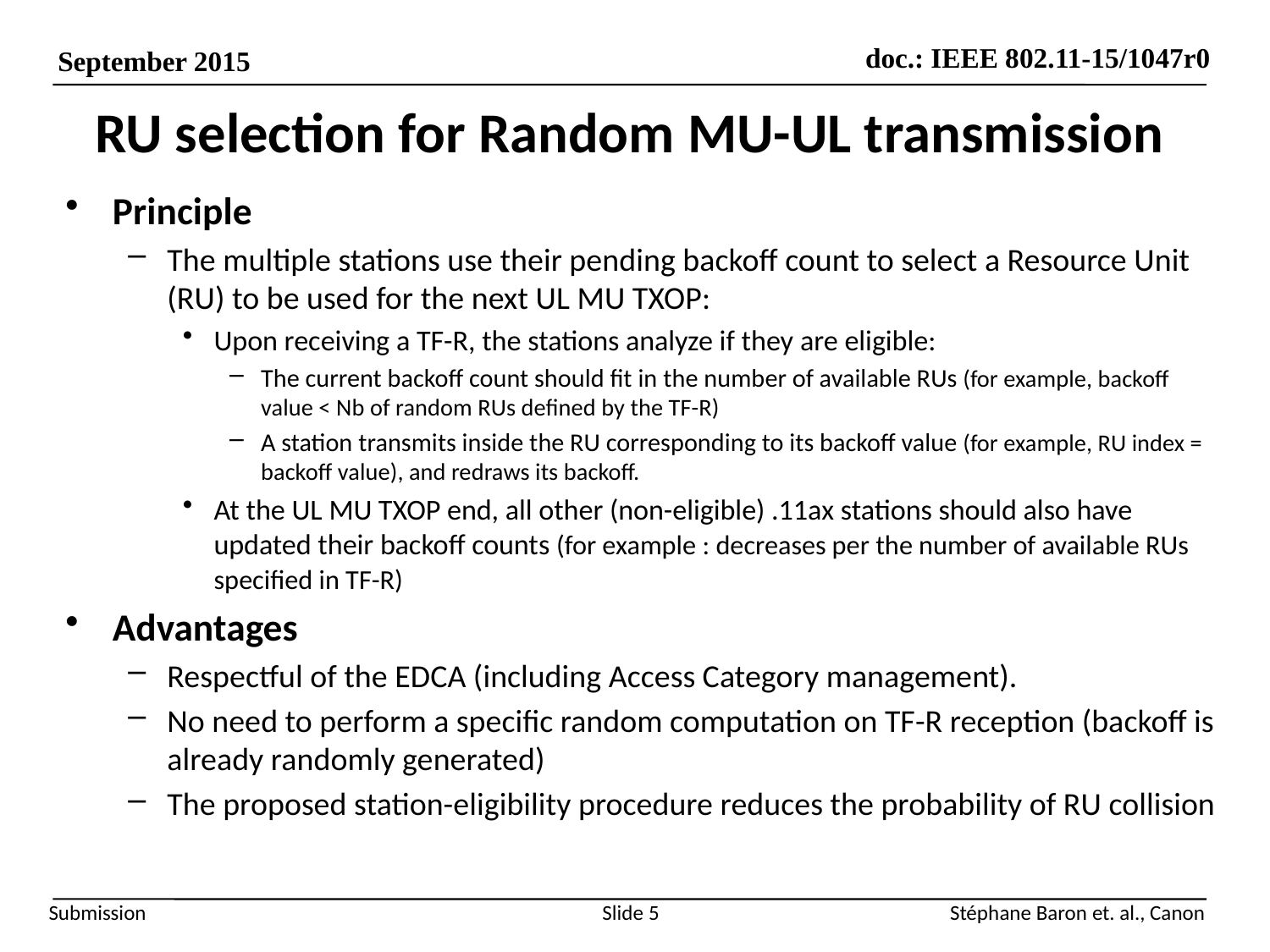

# RU selection for Random MU-UL transmission
Principle
The multiple stations use their pending backoff count to select a Resource Unit (RU) to be used for the next UL MU TXOP:
Upon receiving a TF-R, the stations analyze if they are eligible:
The current backoff count should fit in the number of available RUs (for example, backoff value < Nb of random RUs defined by the TF-R)
A station transmits inside the RU corresponding to its backoff value (for example, RU index = backoff value), and redraws its backoff.
At the UL MU TXOP end, all other (non-eligible) .11ax stations should also have updated their backoff counts (for example : decreases per the number of available RUs specified in TF-R)
Advantages
Respectful of the EDCA (including Access Category management).
No need to perform a specific random computation on TF-R reception (backoff is already randomly generated)
The proposed station-eligibility procedure reduces the probability of RU collision
Slide 5